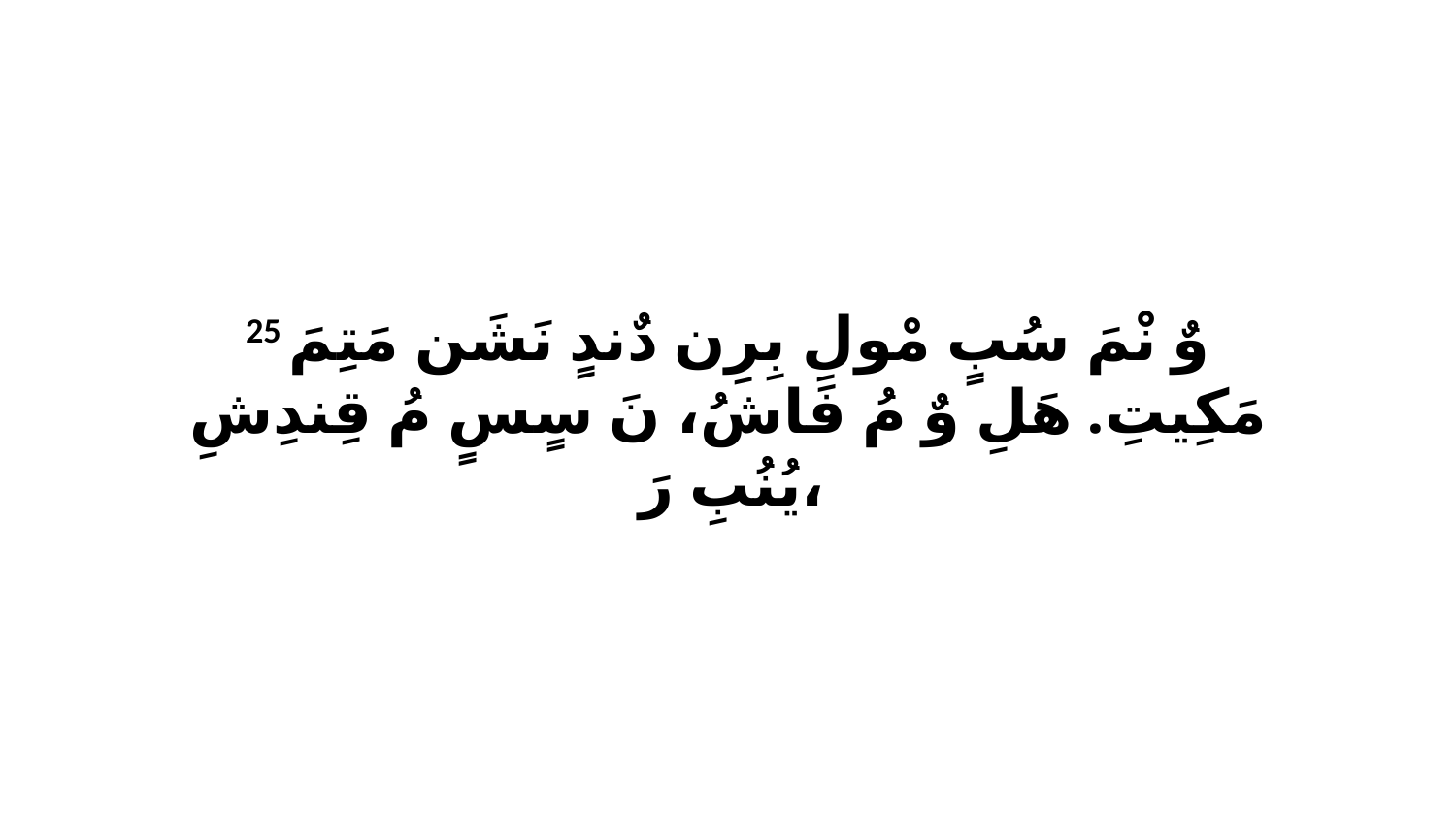

25 وٌ نْمَ سُبٍ مْولِ بِرِن دٌندٍ نَشَن مَتِمَ مَكِيتِ. هَلِ وٌ مُ فَاشُ، نَ سٍسٍ مُ قِندِشِ يُنُبِ رَ،